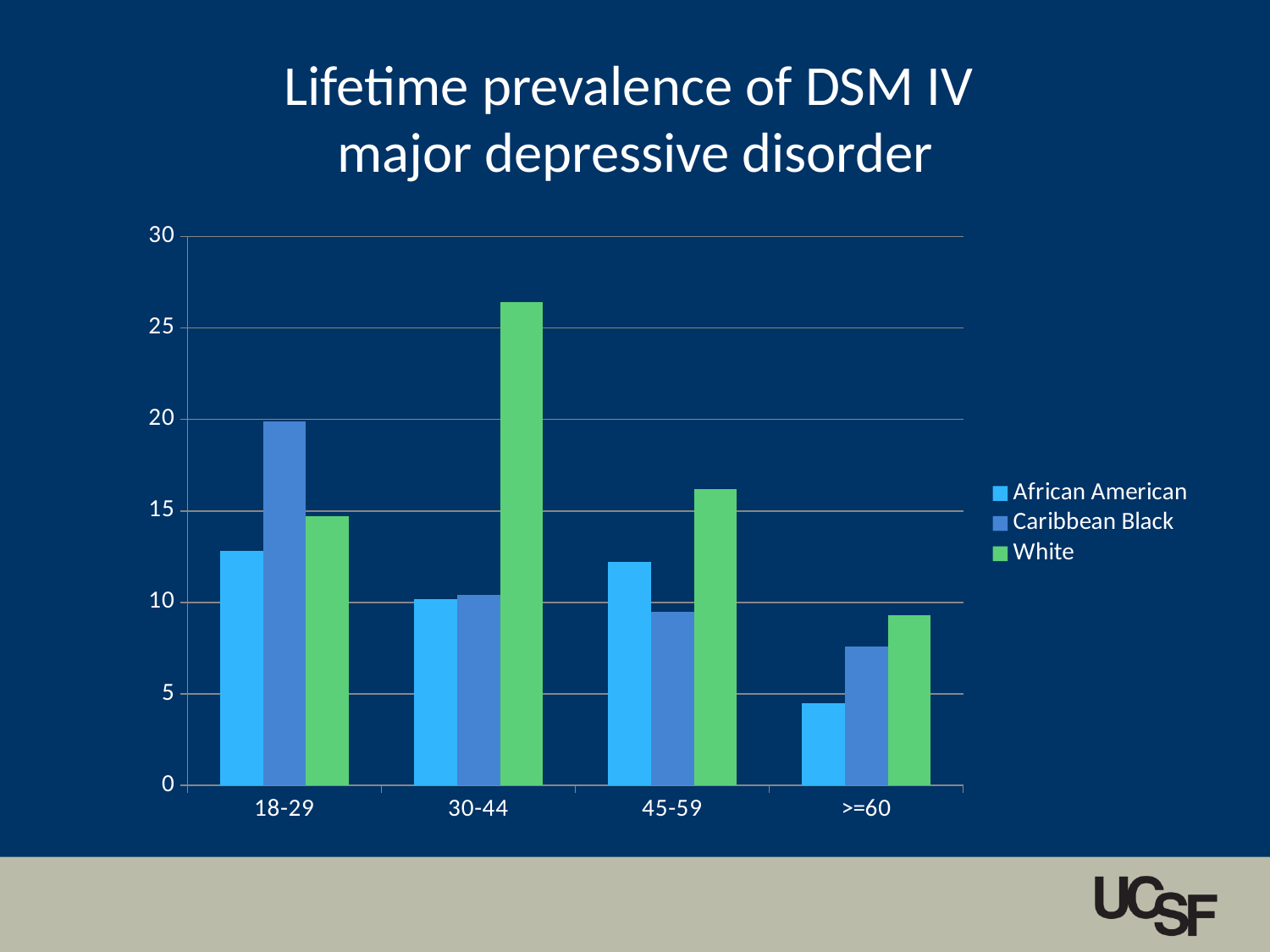

Lifetime prevalence of DSM IV
major depressive disorder

### Chart

| Category | African American | Caribbean Black | White |
|---|---|---|---|
| 18-29 | 12.8 | 19.9 | 14.7 |
| 30-44 | 10.200000000000001 | 10.4 | 26.4 |
| 45-59 | 12.2 | 9.5 | 16.2 |
| >=60 | 4.5 | 7.6 | 9.3 |